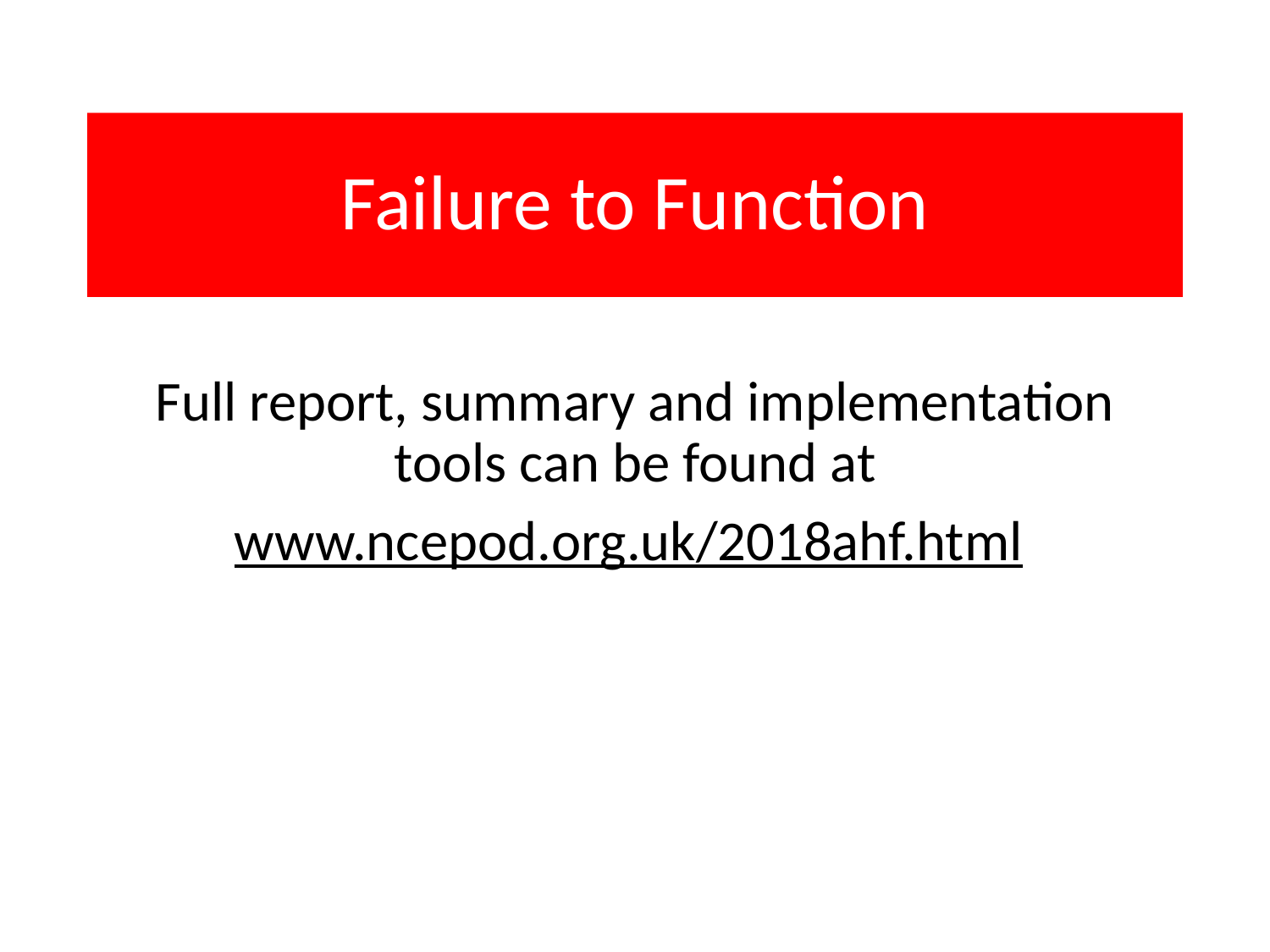

# Failure to Function
Full report, summary and implementation tools can be found at
www.ncepod.org.uk/2018ahf.html